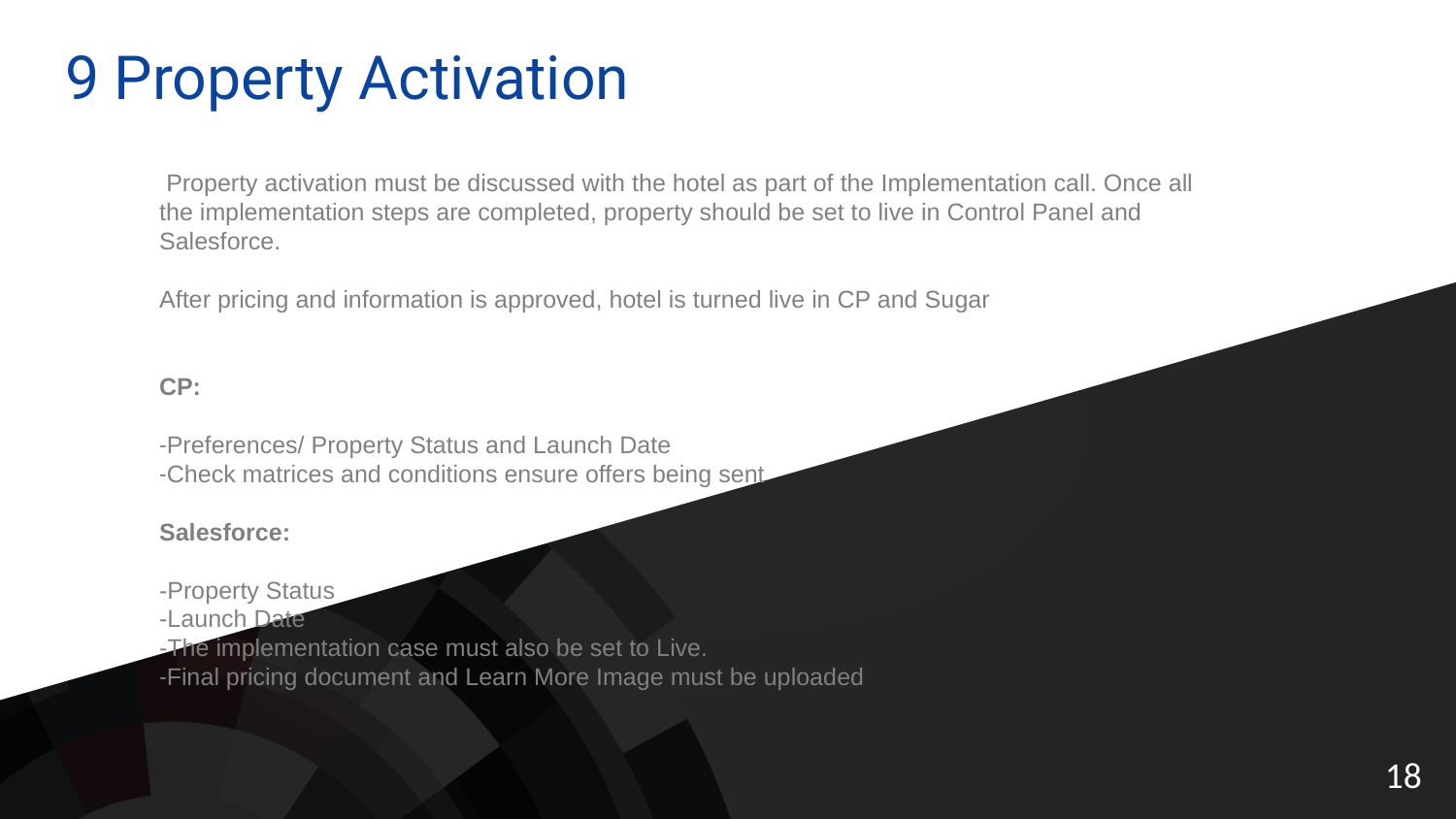

9 Property Activation
 Property activation must be discussed with the hotel as part of the Implementation call. Once all the implementation steps are completed, property should be set to live in Control Panel and Salesforce.
After pricing and information is approved, hotel is turned live in CP and Sugar
CP:
-Preferences/ Property Status and Launch Date
-Check matrices and conditions ensure offers being sent
Salesforce:

-Property Status
-Launch Date
-The implementation case must also be set to Live.
-Final pricing document and Learn More Image must be uploaded
18